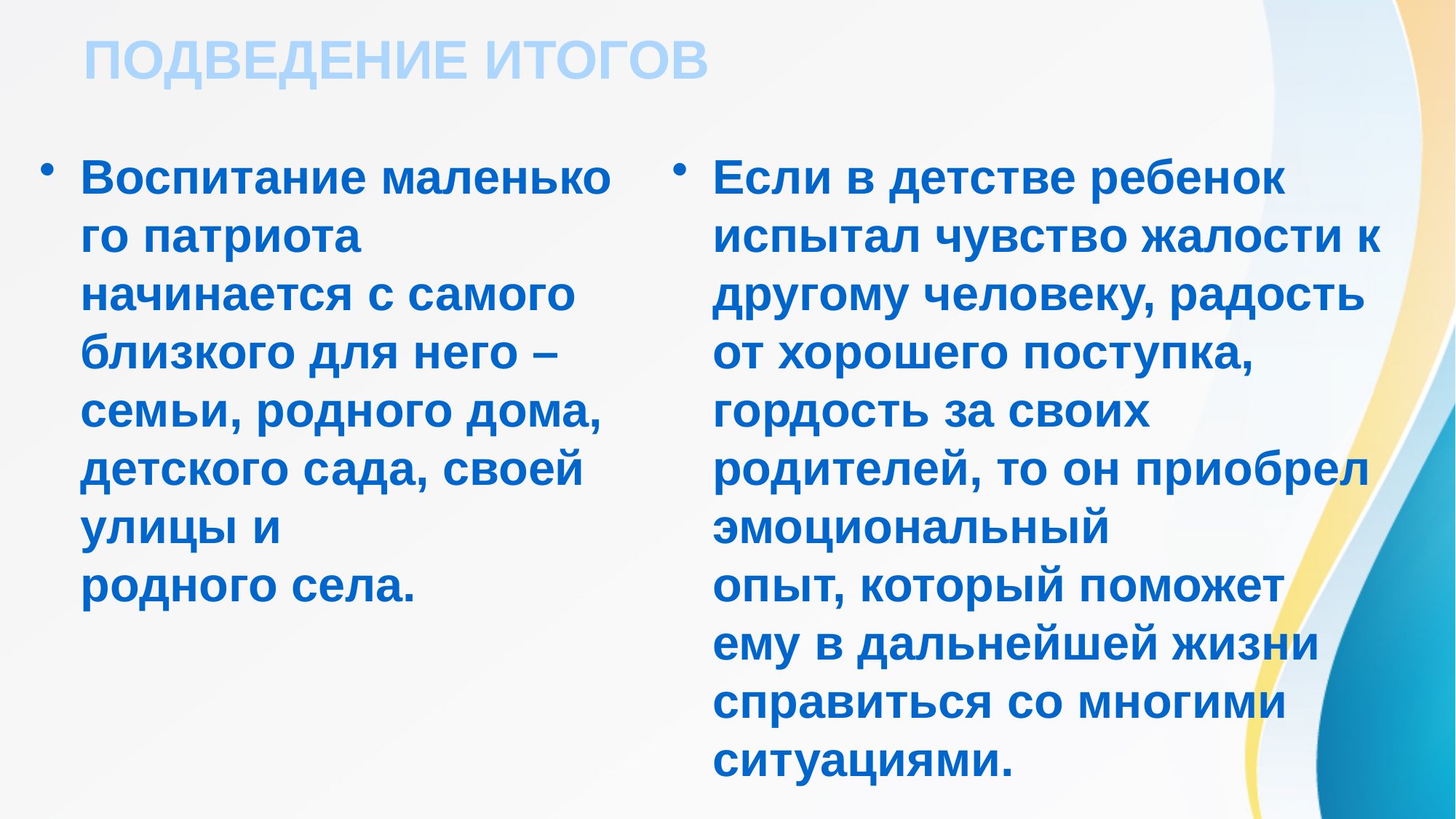

# ПОДВЕДЕНИЕ ИТОГОВ
Воспитание маленького патриота начинается с самого близкого для него – семьи, родного дома, детского сада, своей улицы и родного села.
Если в детстве ребенок испытал чувство жалости к другому человеку, радость от хорошего поступка, гордость за своих родителей, то он приобрел эмоциональный опыт, который поможет ему в дальнейшей жизни справиться со многими ситуациями.